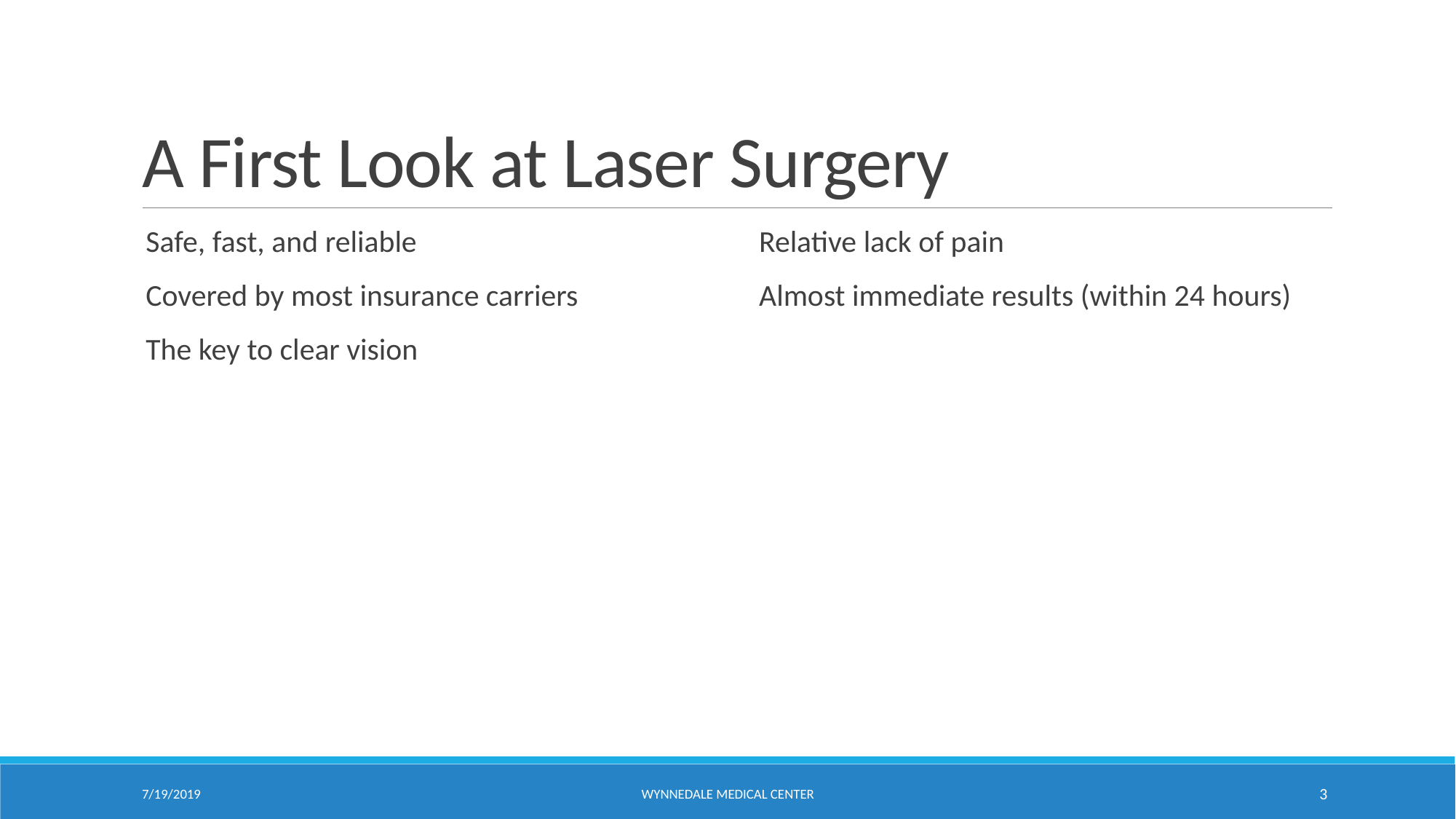

# A First Look at Laser Surgery
Safe, fast, and reliable
Covered by most insurance carriers
The key to clear vision
Relative lack of pain
Almost immediate results (within 24 hours)
7/19/2019
Wynnedale Medical Center
3